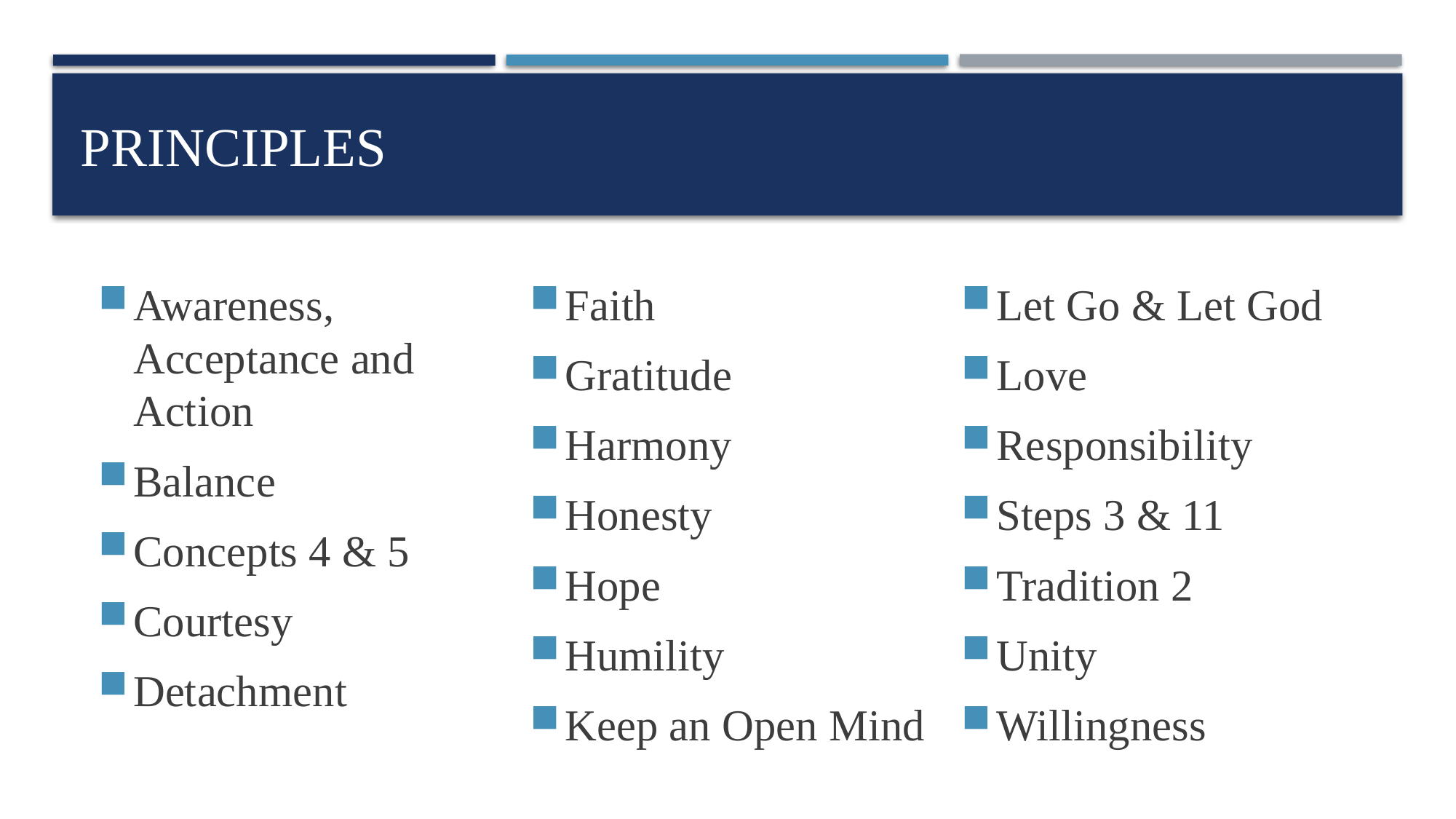

# PRINCIPLES
Awareness, Acceptance and Action
Balance
Concepts 4 & 5
Courtesy
Detachment
Faith
Gratitude
Harmony
Honesty
Hope
Humility
Keep an Open Mind
Let Go & Let God
Love
Responsibility
Steps 3 & 11
Tradition 2
Unity
Willingness